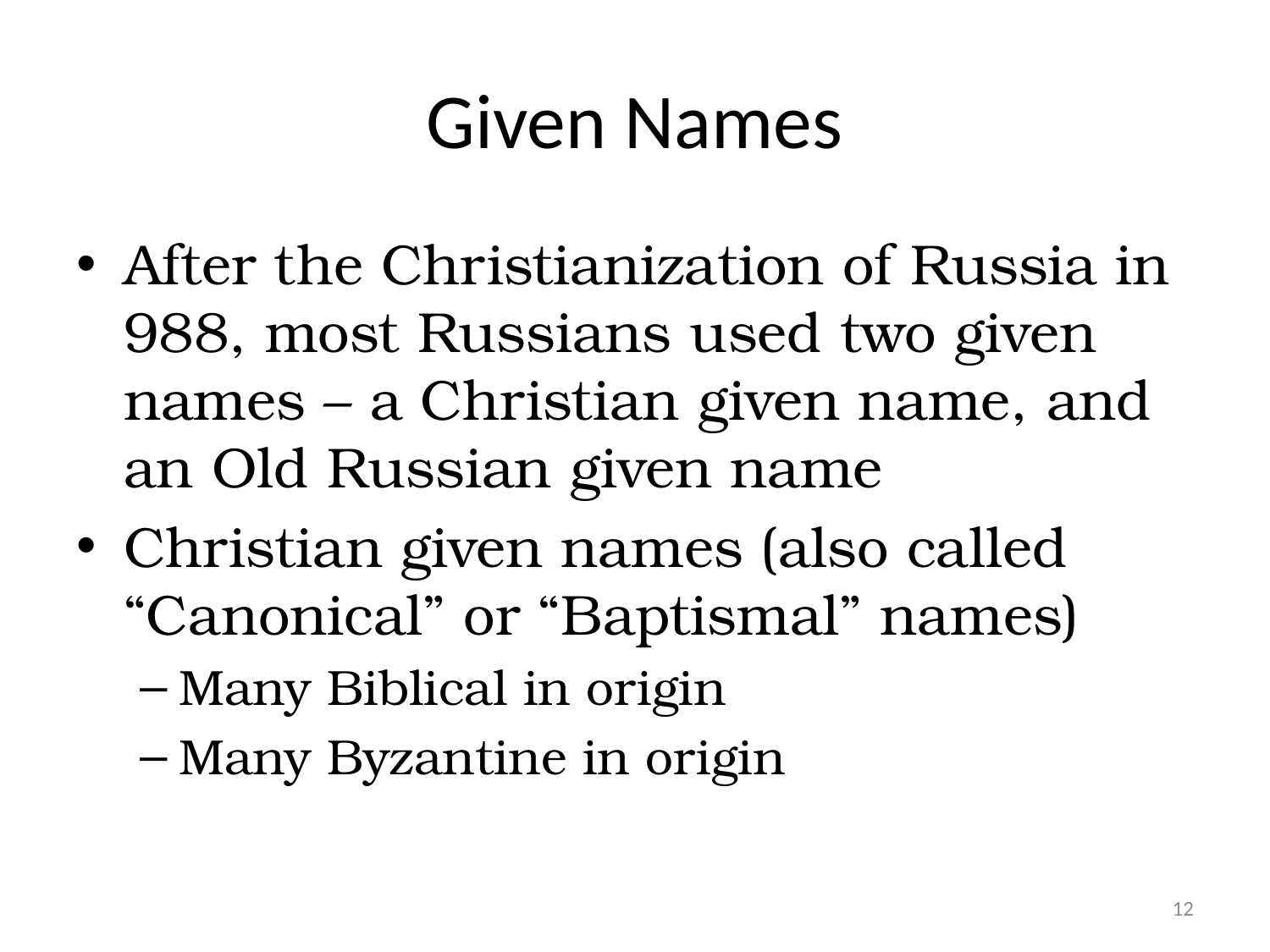

# Given Names
After the Christianization of Russia in 988, most Russians used two given names – a Christian given name, and an Old Russian given name
Christian given names (also called “Canonical” or “Baptismal” names)
Many Biblical in origin
Many Byzantine in origin

12